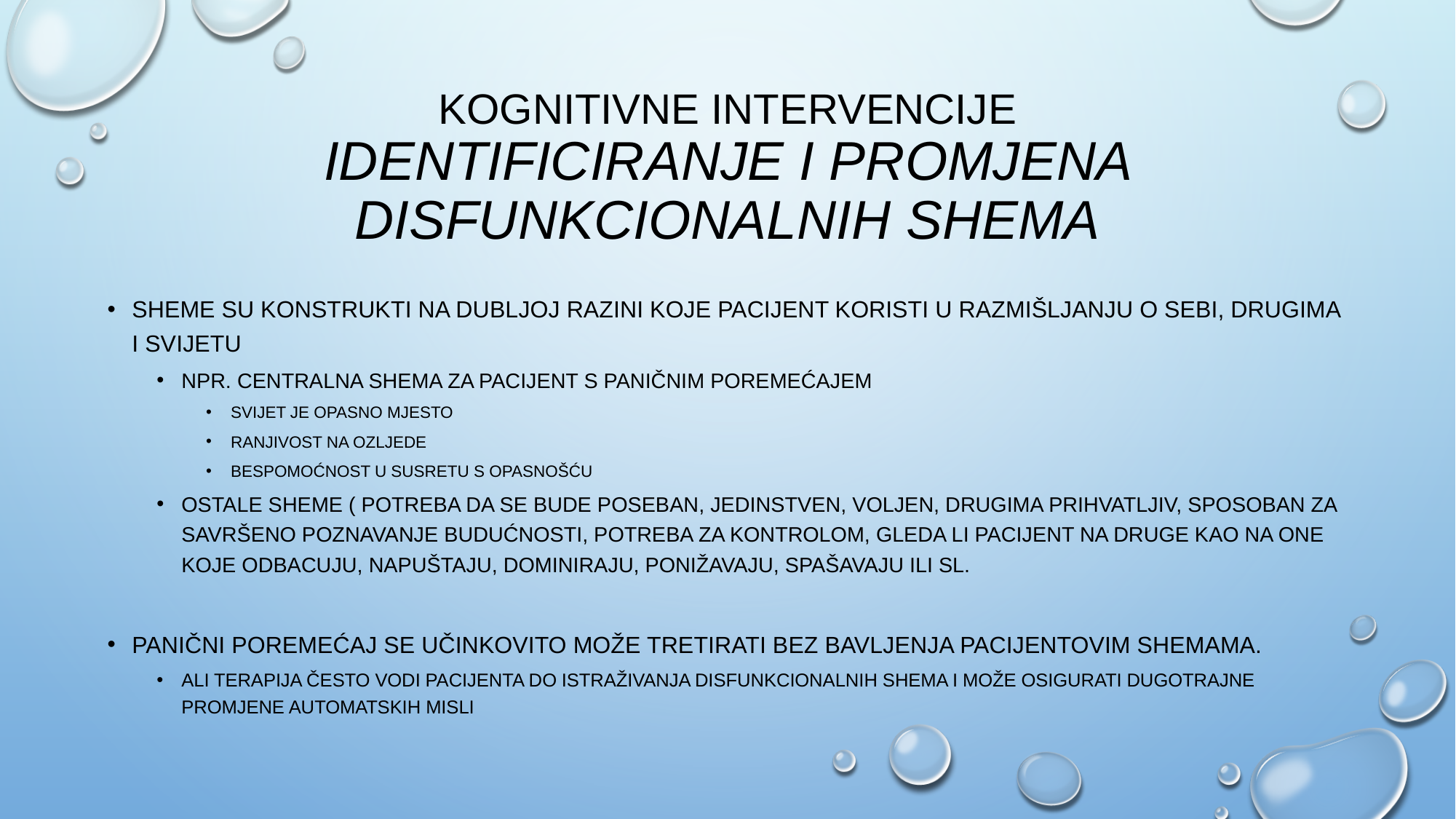

# Kognitivne intervencije Identificiranje i promjena disfunkcionalnih shema
Sheme su konstrukti na dubljoj razini koje pacijent koristi u razmišljanju o sebi, drugima i svijetu
Npr. Centralna shema za pacijent s paničnim poremećajem
svijet je opasno mjesto
ranjivost na ozljede
bespomoćnost u susretu s opasnošću
Ostale sheme ( potreba da se bude poseban, jedinstven, voljen, drugima prihvatljiv, sposoban za savršeno poznavanje budućnosti, potreba za kontrolom, gleda li pacijent na druge kao na one koje odbacuju, napuštaju, dominiraju, ponižavaju, spašavaju ili sl.

Panični poremećaj se učinkovito može tretirati bez bavljenja pacijentovim shemama.
ALI TERAPIJA često vodi pacijenta do istraživanja disfunkcionalnih shema i može osigurati dugotrajne promjene automatskih misli